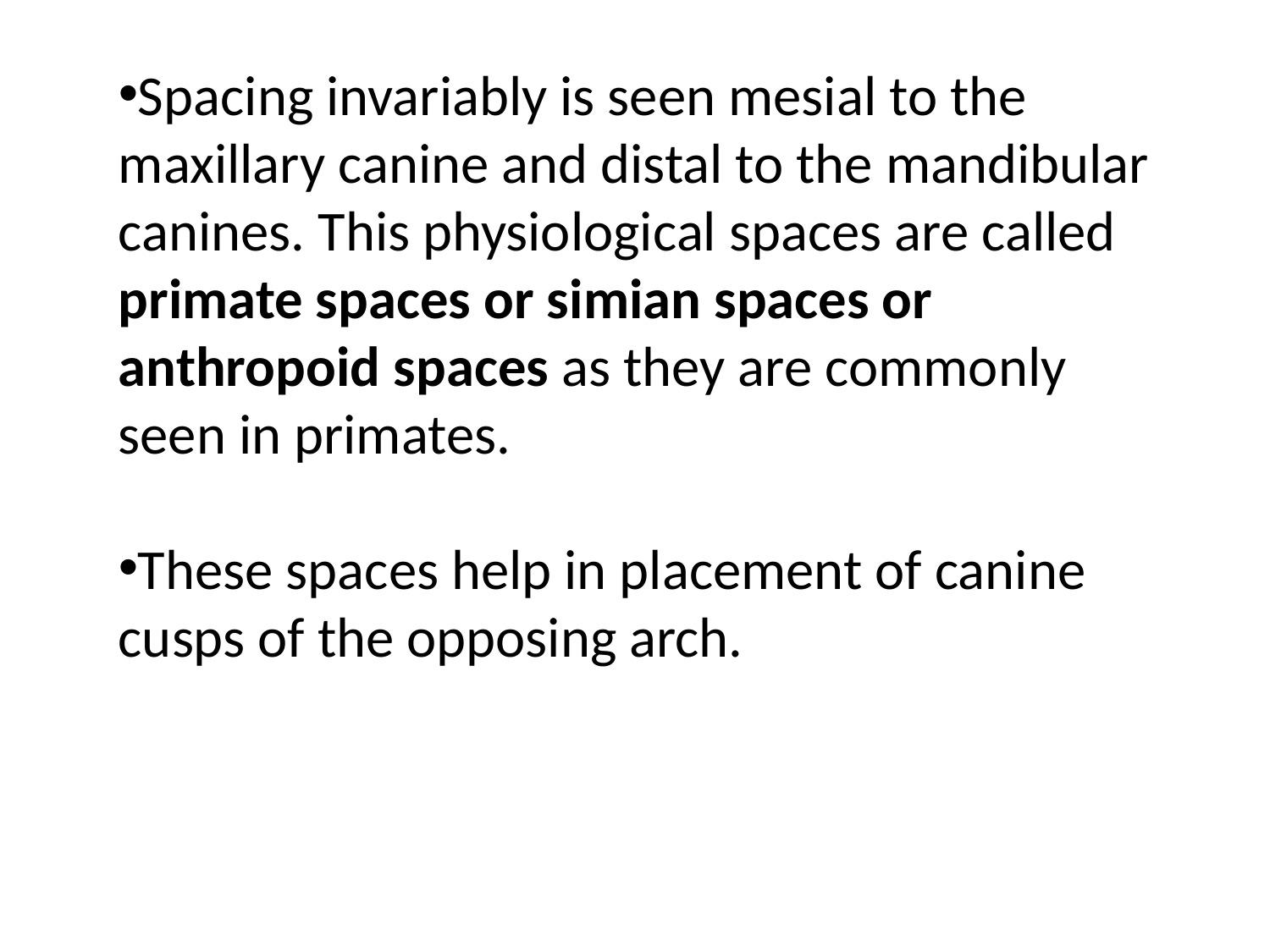

Spacing invariably is seen mesial to the maxillary canine and distal to the mandibular canines. This physiological spaces are called primate spaces or simian spaces or anthropoid spaces as they are commonly seen in primates.

These spaces help in placement of canine cusps of the opposing arch.